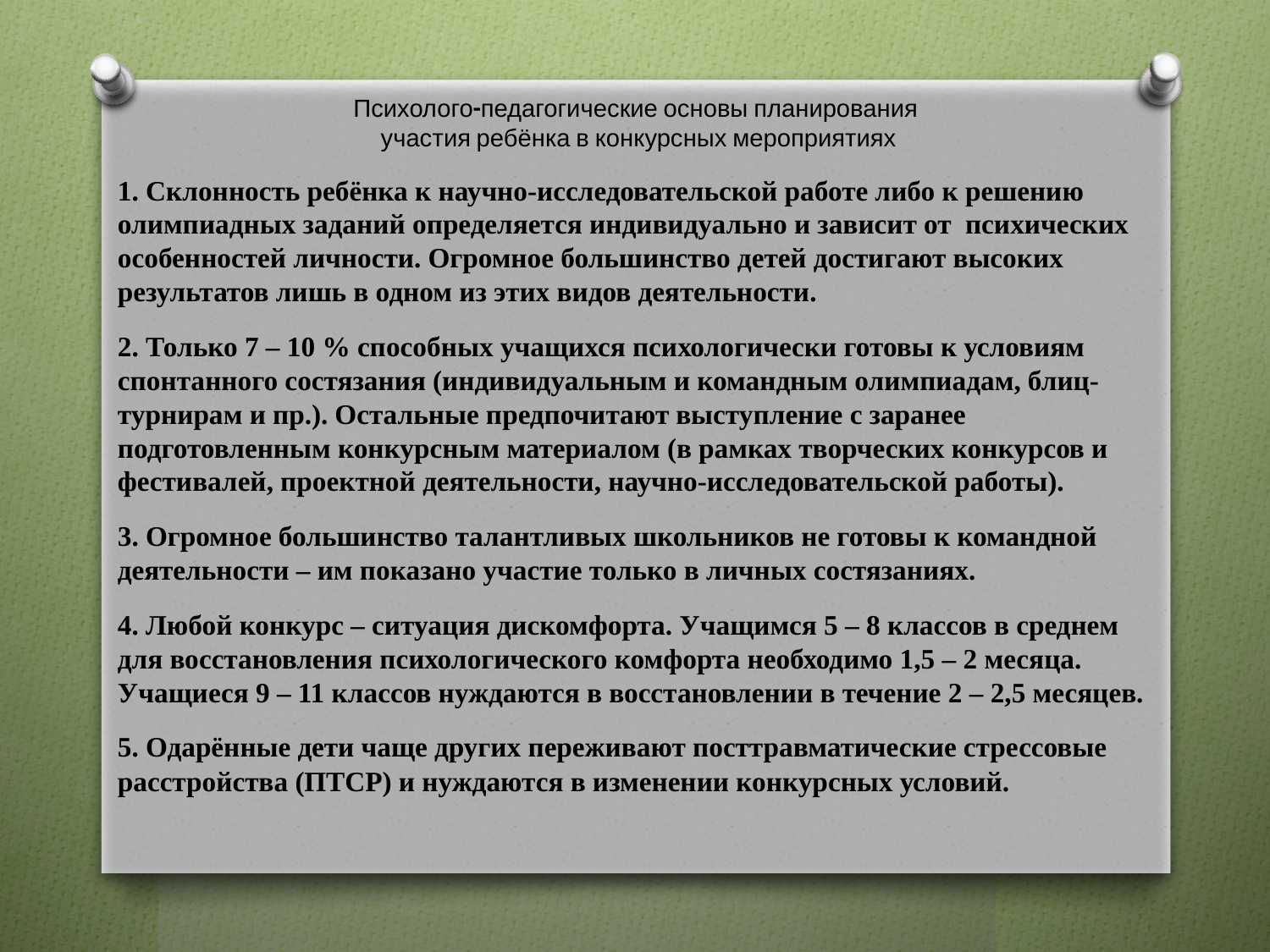

# Психолого-педагогические основы планирования участия ребёнка в конкурсных мероприятиях
1. Склонность ребёнка к научно-исследовательской работе либо к решению олимпиадных заданий определяется индивидуально и зависит от  психических особенностей личности. Огромное большинство детей достигают высоких результатов лишь в одном из этих видов деятельности.
2. Только 7 – 10 % способных учащихся психологически готовы к условиям спонтанного состязания (индивидуальным и командным олимпиадам, блиц-турнирам и пр.). Остальные предпочитают выступление с заранее подготовленным конкурсным материалом (в рамках творческих конкурсов и фестивалей, проектной деятельности, научно-исследовательской работы).
3. Огромное большинство талантливых школьников не готовы к командной деятельности – им показано участие только в личных состязаниях.
4. Любой конкурс – ситуация дискомфорта. Учащимся 5 – 8 классов в среднем для восстановления психологического комфорта необходимо 1,5 – 2 месяца. Учащиеся 9 – 11 классов нуждаются в восстановлении в течение 2 – 2,5 месяцев.
5. Одарённые дети чаще других переживают посттравматические стрессовые расстройства (ПТСР) и нуждаются в изменении конкурсных условий.